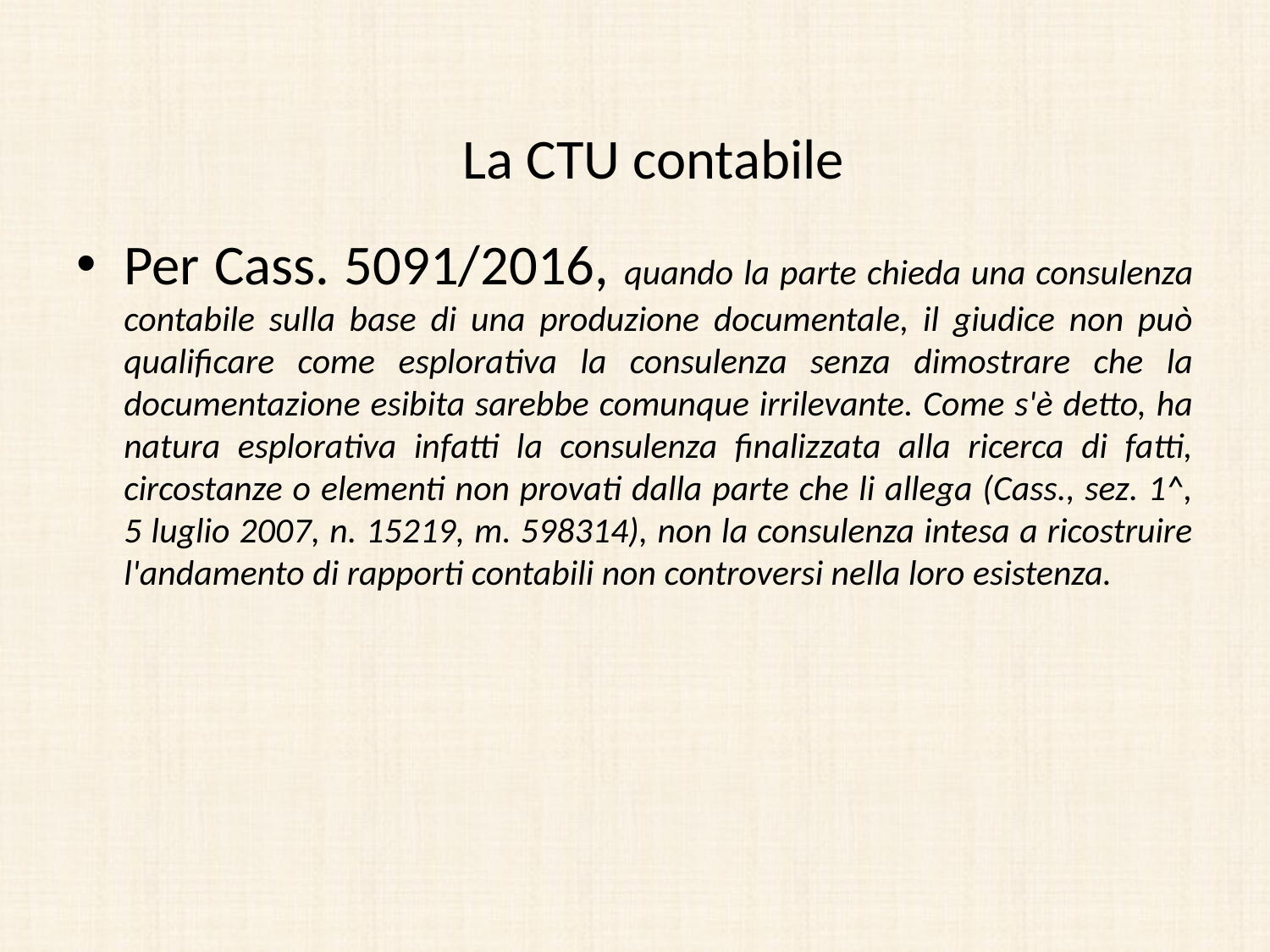

# La CTU contabile
Per Cass. 5091/2016, quando la parte chieda una consulenza contabile sulla base di una produzione documentale, il giudice non può qualificare come esplorativa la consulenza senza dimostrare che la documentazione esibita sarebbe comunque irrilevante. Come s'è detto, ha natura esplorativa infatti la consulenza finalizzata alla ricerca di fatti, circostanze o elementi non provati dalla parte che li allega (Cass., sez. 1^, 5 luglio 2007, n. 15219, m. 598314), non la consulenza intesa a ricostruire l'andamento di rapporti contabili non controversi nella loro esistenza.